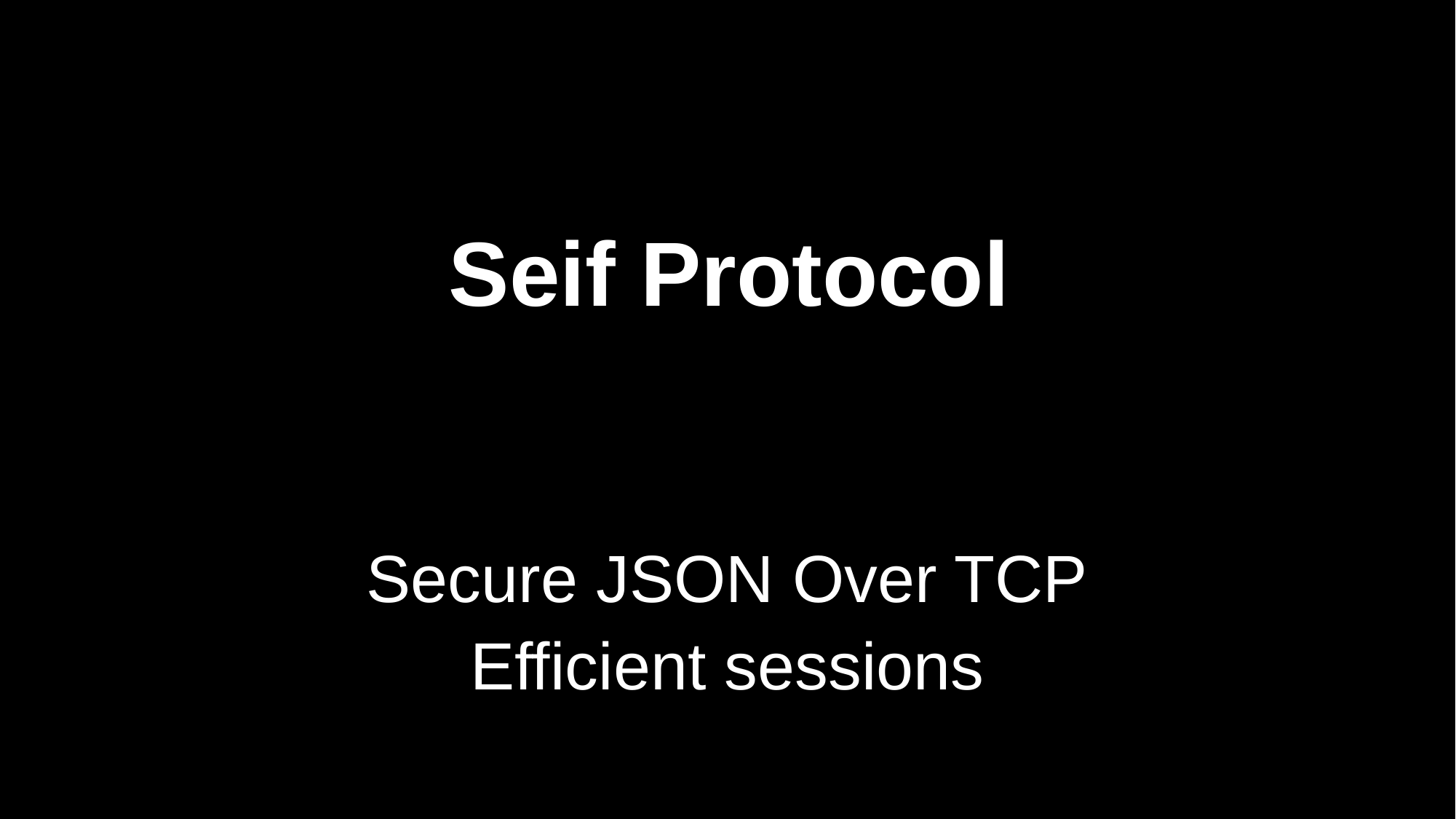

# Seif Protocol

Secure JSON Over TCP
Efficient sessions